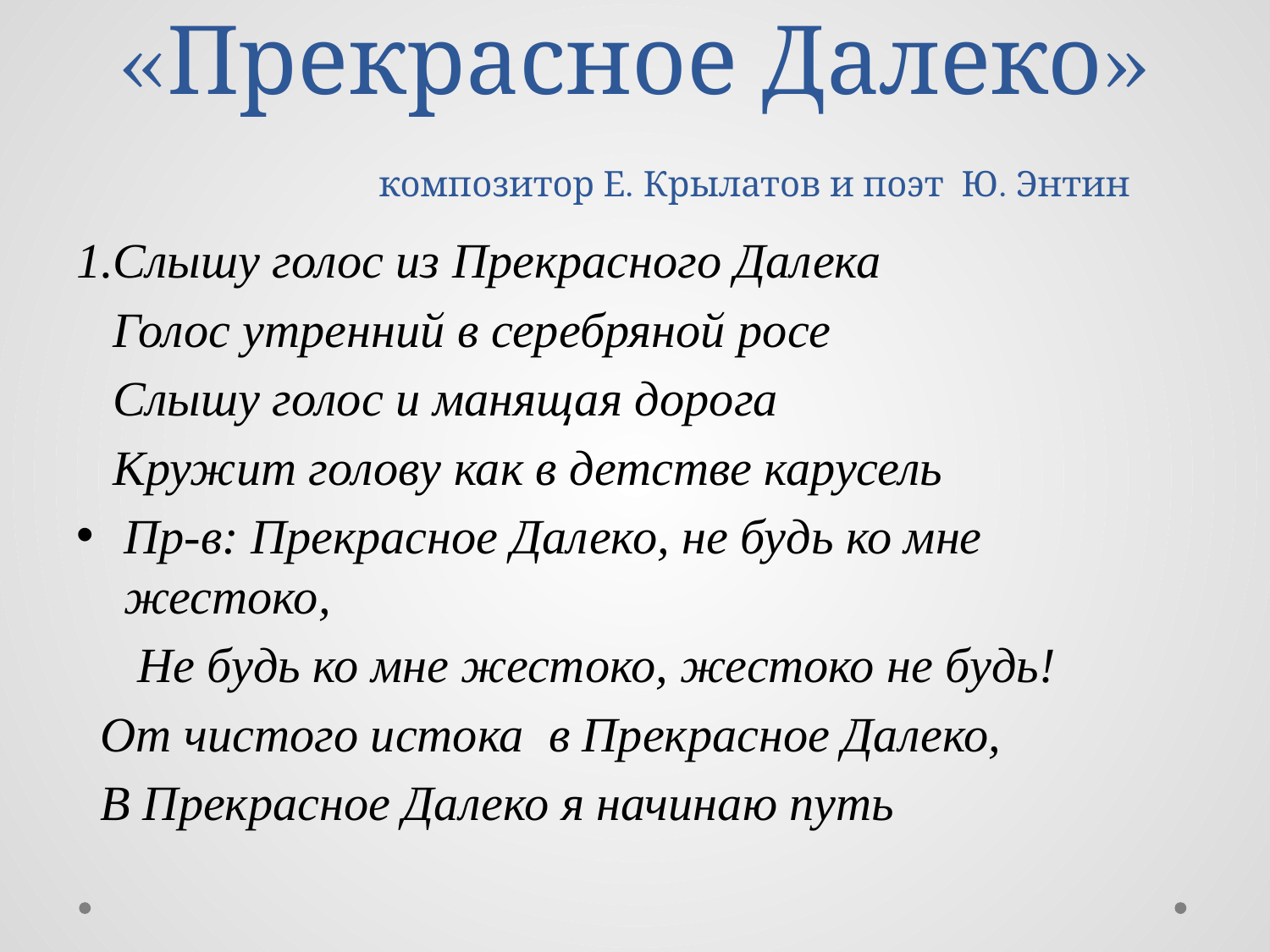

# «Прекрасное Далеко» композитор Е. Крылатов и поэт  Ю. Энтин
1.Слышу голос из Прекрасного Далека
   Голос утренний в серебряной росе
   Слышу голос и манящая дорога
   Кружит голову как в детстве карусель
Пр-в: Прекрасное Далеко, не будь ко мне жестоко,
     Не будь ко мне жестоко, жестоко не будь!
  От чистого истока  в Прекрасное Далеко,
  В Прекрасное Далеко я начинаю путь